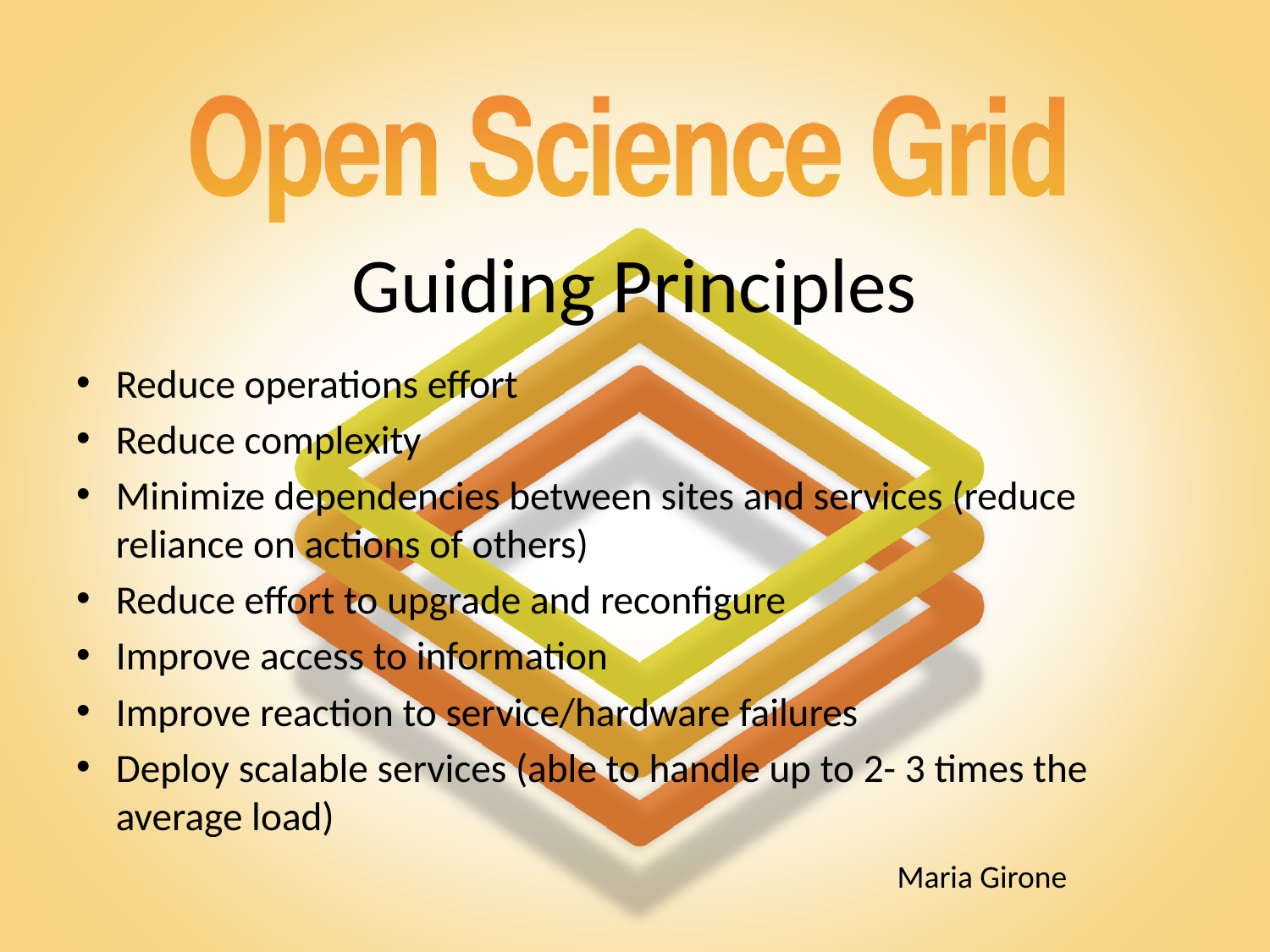

# Guiding Principles
Reduce operations effort
Reduce complexity
Minimize dependencies between sites and services (reduce reliance on actions of others)
Reduce effort to upgrade and reconfigure
Improve access to information
Improve reaction to service/hardware failures
Deploy scalable services (able to handle up to 2- 3 times the average load)

Maria Girone